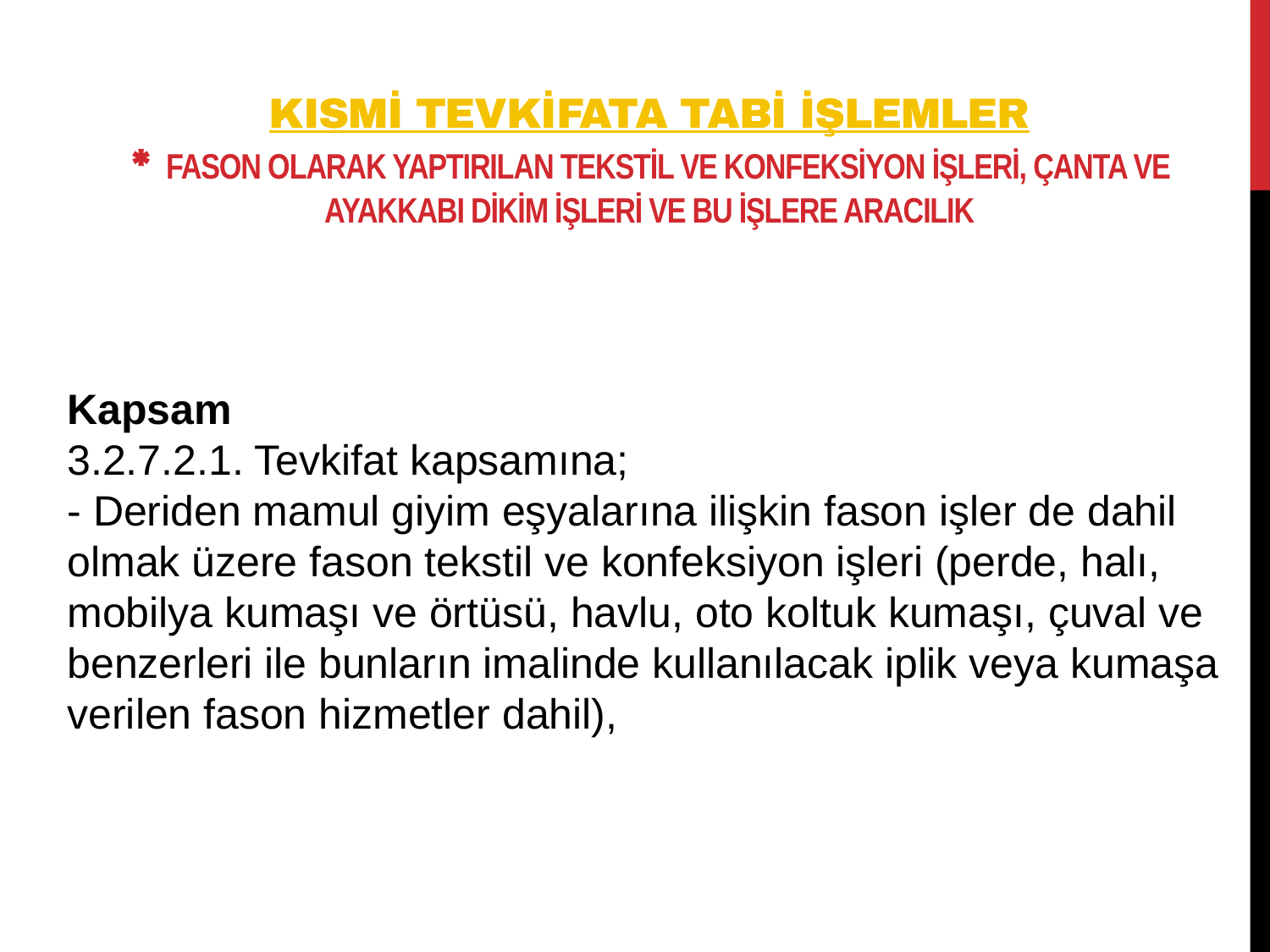

# KISMİ tevkifata tabi işlemler * fason olarak yaptIrIlan tekstil ve konfeksiyon işleri, çanta ve ayakkabI dikim işleri ve bu işlere aracIlIk
Kapsam
3.2.7.2.1. Tevkifat kapsamına;
- Deriden mamul giyim eşyalarına ilişkin fason işler de dahil olmak üzere fason tekstil ve konfeksiyon işleri (perde, halı, mobilya kumaşı ve örtüsü, havlu, oto koltuk kumaşı, çuval ve benzerleri ile bunların imalinde kullanılacak iplik veya kumaşa verilen fason hizmetler dahil),